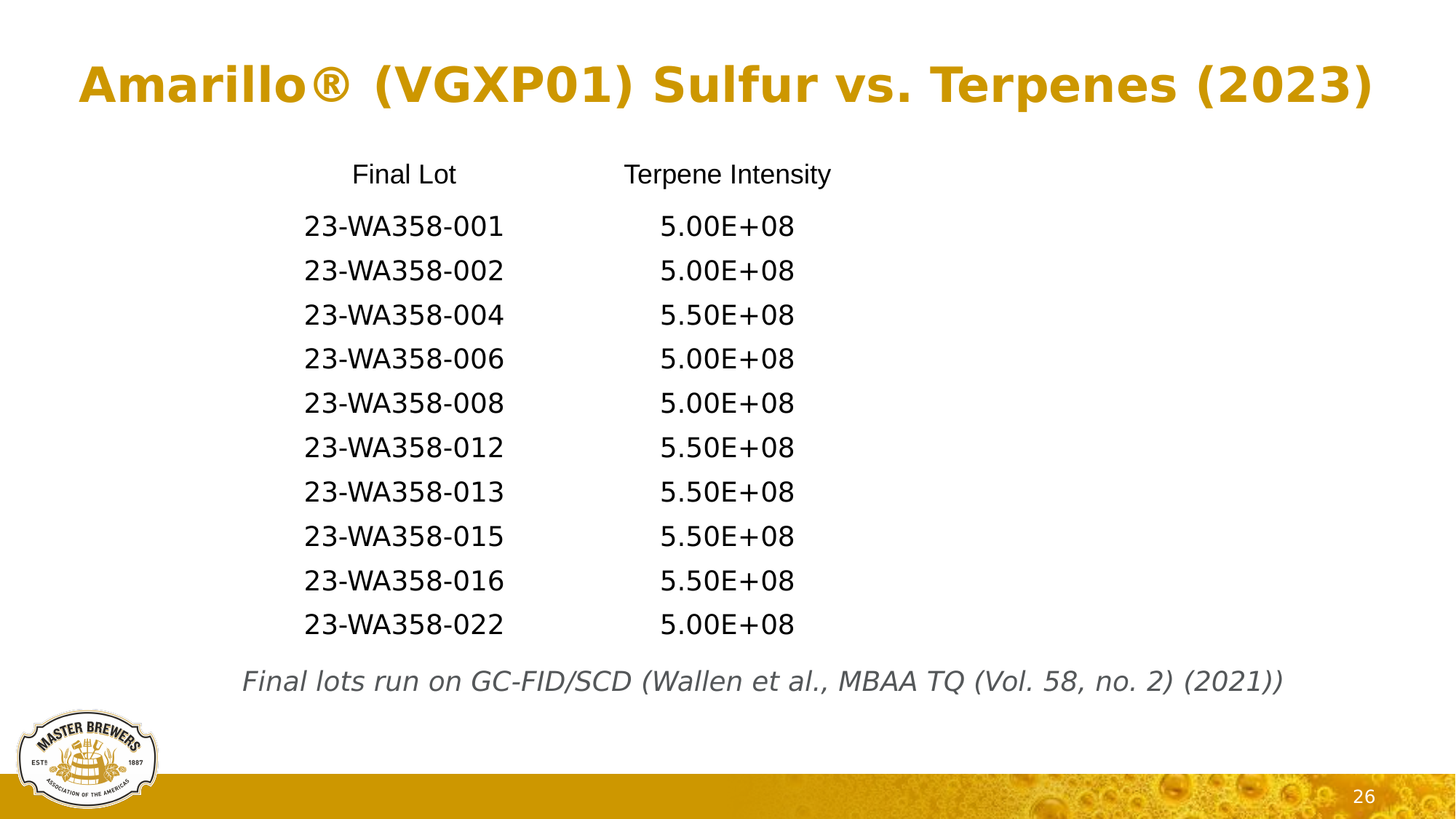

# Amarillo® (VGXP01) Sulfur vs. Terpenes (2023)

| Final Lot | Terpene Intensity | Sulfur Intensity |
| --- | --- | --- |
| 23-WA358-001 | 5.00E+08 | 1.80E+06 |
| 23-WA358-002 | 5.00E+08 | 1.70E+06 |
| 23-WA358-004 | 5.50E+08 | 2.80E+05 |
| 23-WA358-006 | 5.00E+08 | 6.50E+05 |
| 23-WA358-008 | 5.00E+08 | 4.00E+05 |
| 23-WA358-012 | 5.50E+08 | 2.75E+07 |
| 23-WA358-013 | 5.50E+08 | 2.00E+07 |
| 23-WA358-015 | 5.50E+08 | 1.00E+07 |
| 23-WA358-016 | 5.50E+08 | 5.50E+05 |
| 23-WA358-022 | 5.00E+08 | 2.50E+05 |
Final lots run on GC-FID/SCD (Wallen et al., MBAA TQ (Vol. 58, no. 2) (2021))
26